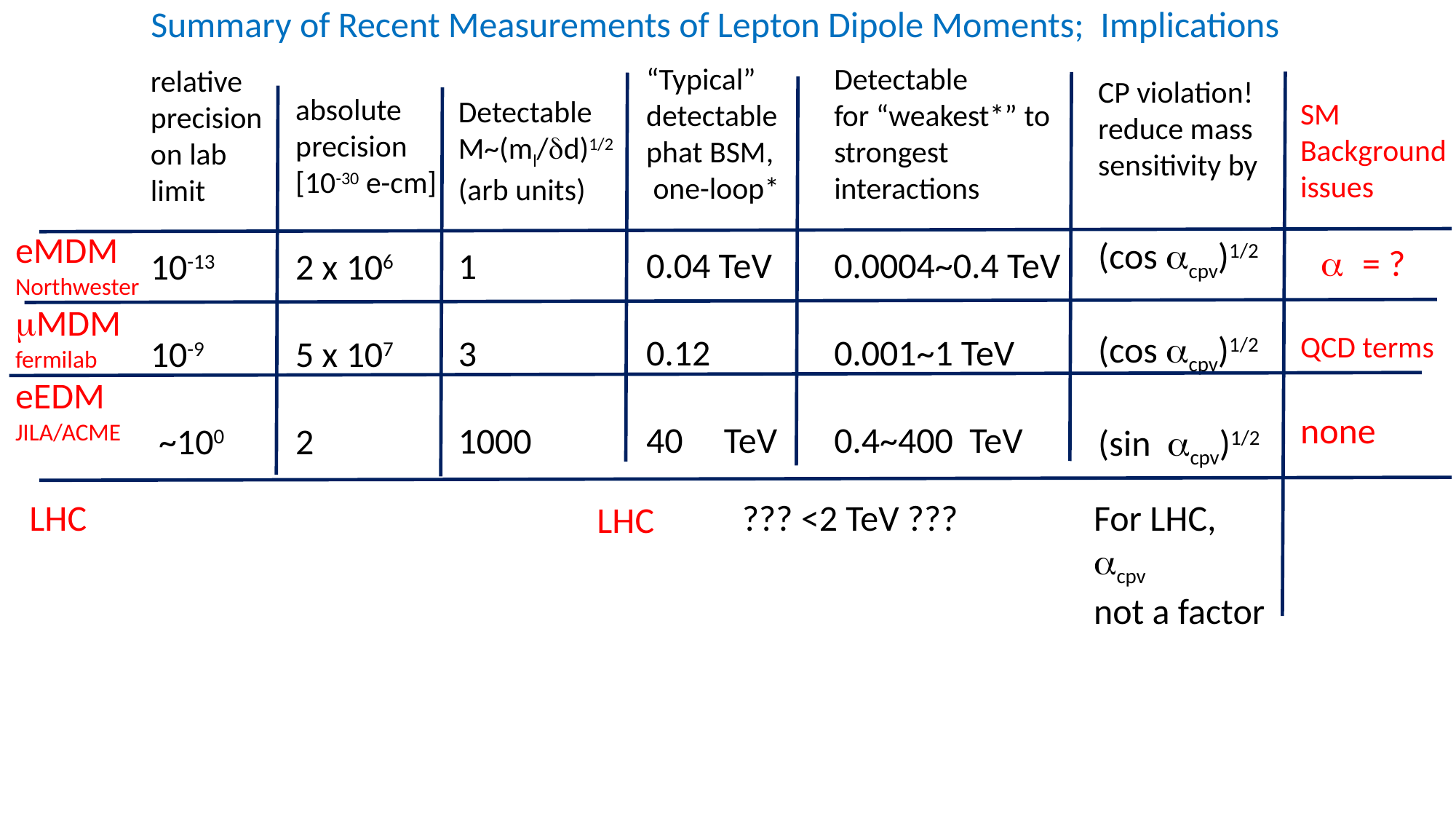

Summary of Recent Measurements of Lepton Dipole Moments;  Implications
“Typical”
detectable
phat BSM,
 one-loop*

0.04 TeV

0.12

40     TeV
Detectable
for “weakest*” to strongest
interactions

0.0004~0.4 TeV

0.001~1 TeV

0.4~400  TeV
relative
precision
on lab
limit

10-13

10-9

 ~100
CP violation!
reduce mass
sensitivity by

(cos αcpv)1/2

(cos αcpv)1/2

(sin  αcpv)1/2
absolute
precision
[10-30 e-cm]

2 x 106

5 x 107

2
Detectable
M~(ml/δd)1/2
(arb units)

1

3

1000
SM
Background
issues

   α = ?

QCD terms

none

eMDM
Northwester
μMDM
fermilab
eEDM
JILA/ACME
LHC
For LHC,
αcpv
not a factor

??? <2 TeV ???
LHC